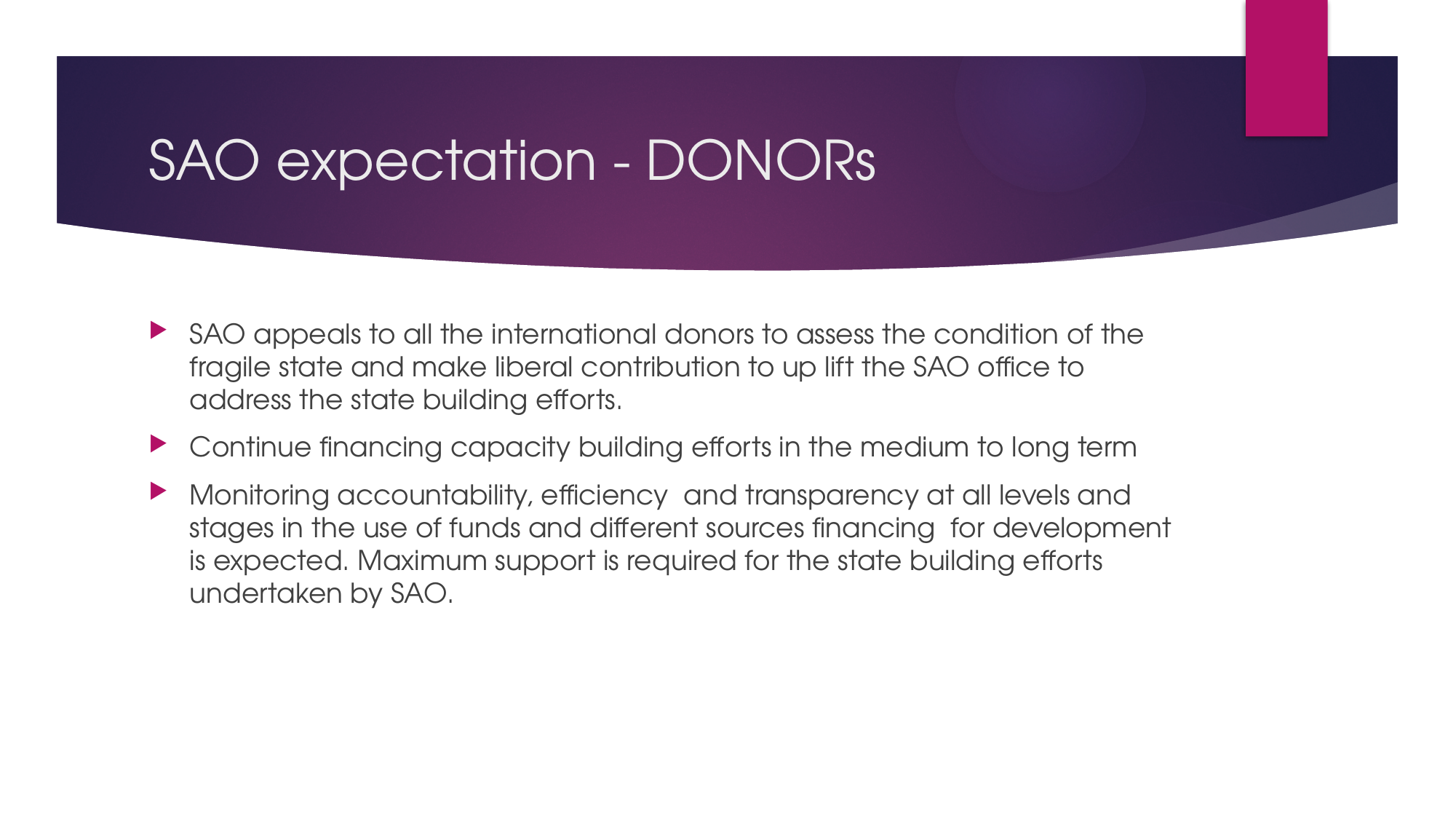

# SAO expectation - DONORs
SAO appeals to all the international donors to assess the condition of the fragile state and make liberal contribution to up lift the SAO office to address the state building efforts.
Continue financing capacity building efforts in the medium to long term
Monitoring accountability, efficiency  and transparency at all levels and stages in the use of funds and different sources financing  for development is expected. Maximum support is required for the state building efforts undertaken by SAO.